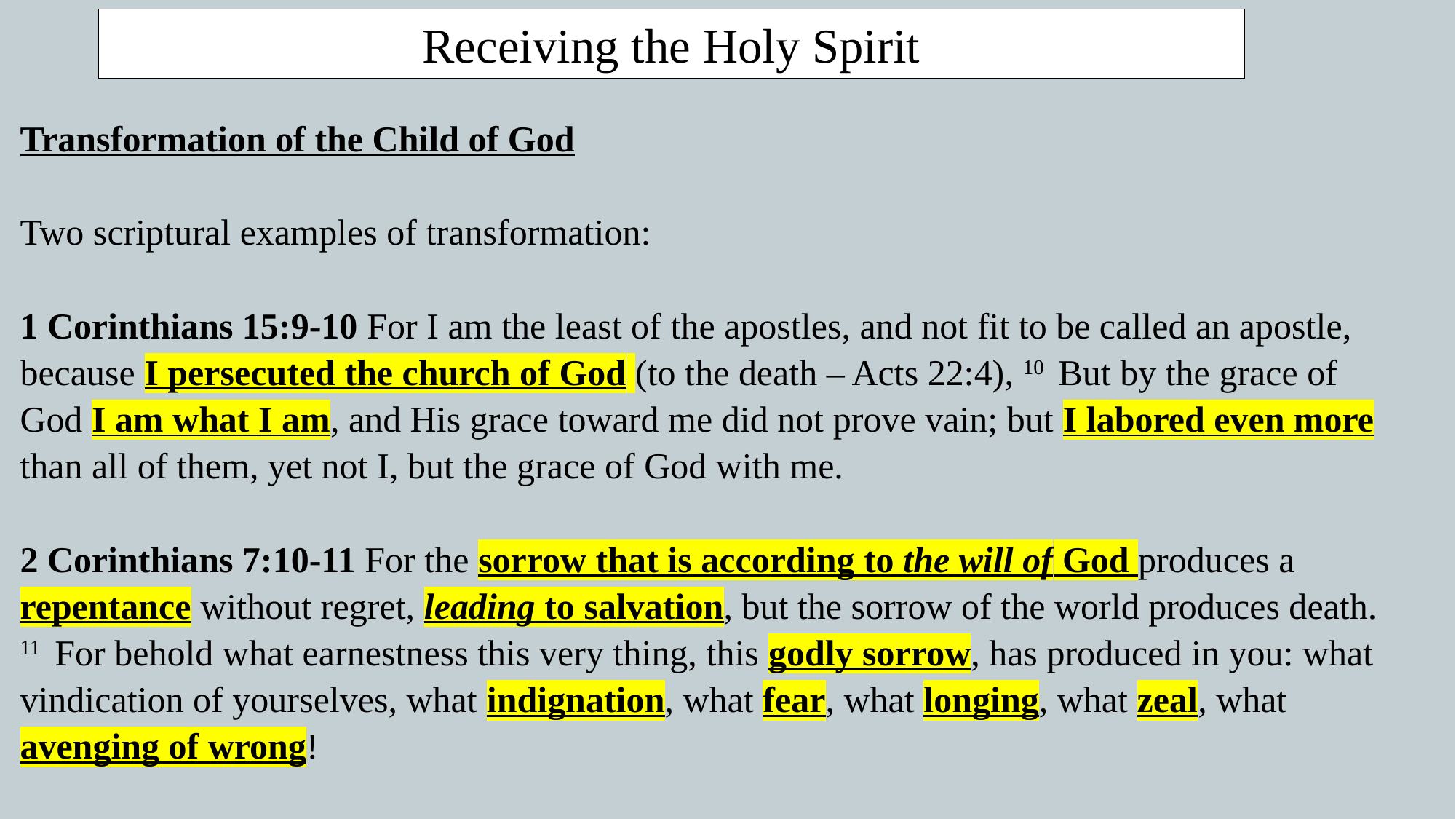

Receiving the Holy Spirit
Transformation of the Child of God

Two scriptural examples of transformation:

1 Corinthians 15:9-10 For I am the least of the apostles, and not fit to be called an apostle, because I persecuted the church of God (to the death – Acts 22:4), 10  But by the grace of God I am what I am, and His grace toward me did not prove vain; but I labored even more than all of them, yet not I, but the grace of God with me.

2 Corinthians 7:10-11 For the sorrow that is according to the will of God produces a repentance without regret, leading to salvation, but the sorrow of the world produces death.
11  For behold what earnestness this very thing, this godly sorrow, has produced in you: what vindication of yourselves, what indignation, what fear, what longing, what zeal, what avenging of wrong!